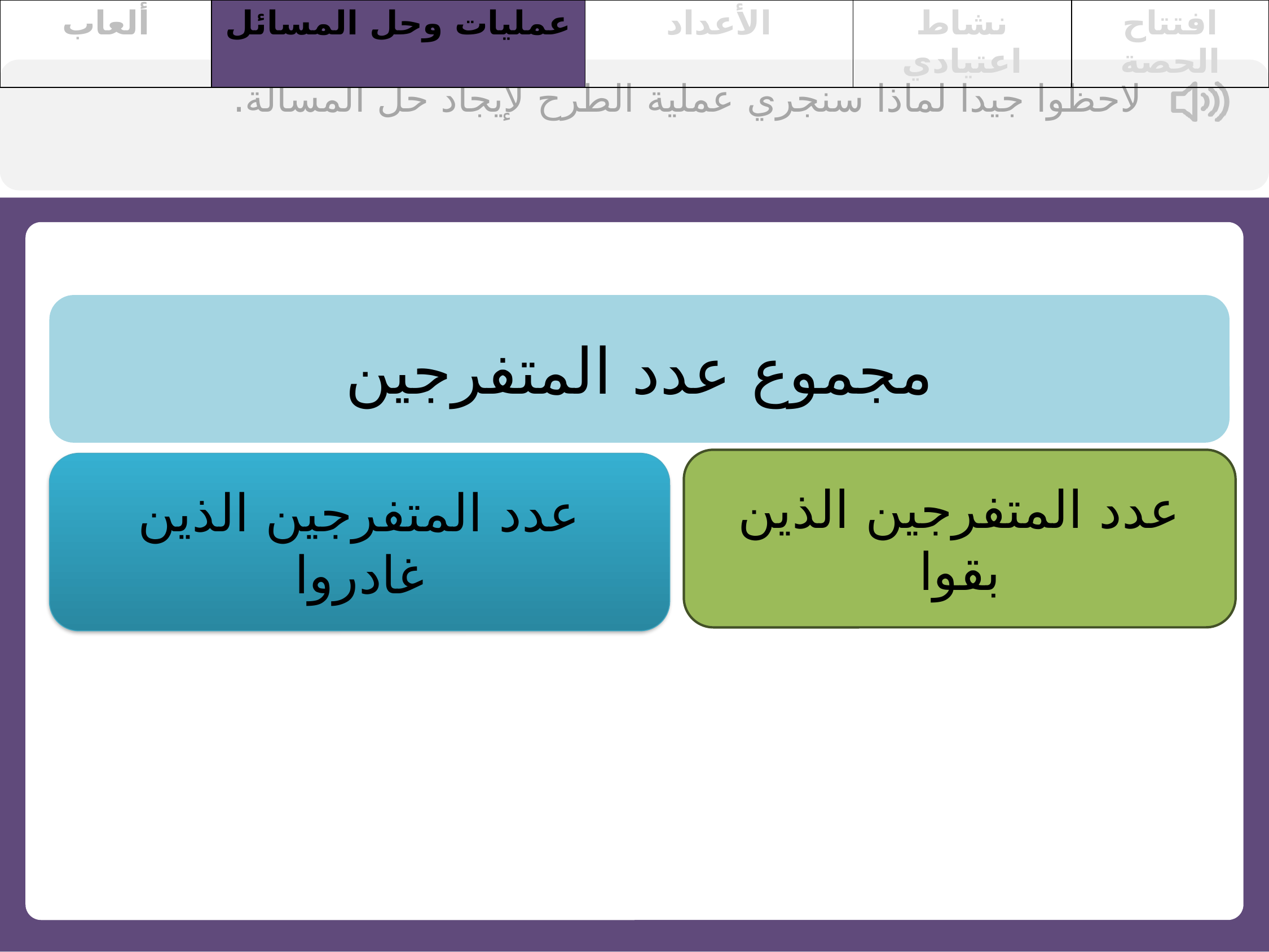

| ألعاب | عمليات وحل المسائل | الأعداد | نشاط اعتيادي | افتتاح الحصة |
| --- | --- | --- | --- | --- |

لاحظوا جيدا لماذا سنجري عملية الطرح لإيجاد حل المسألة.

مجموع عدد المتفرجين
عدد المتفرجين الذين بقوا
عدد المتفرجين الذين غادروا